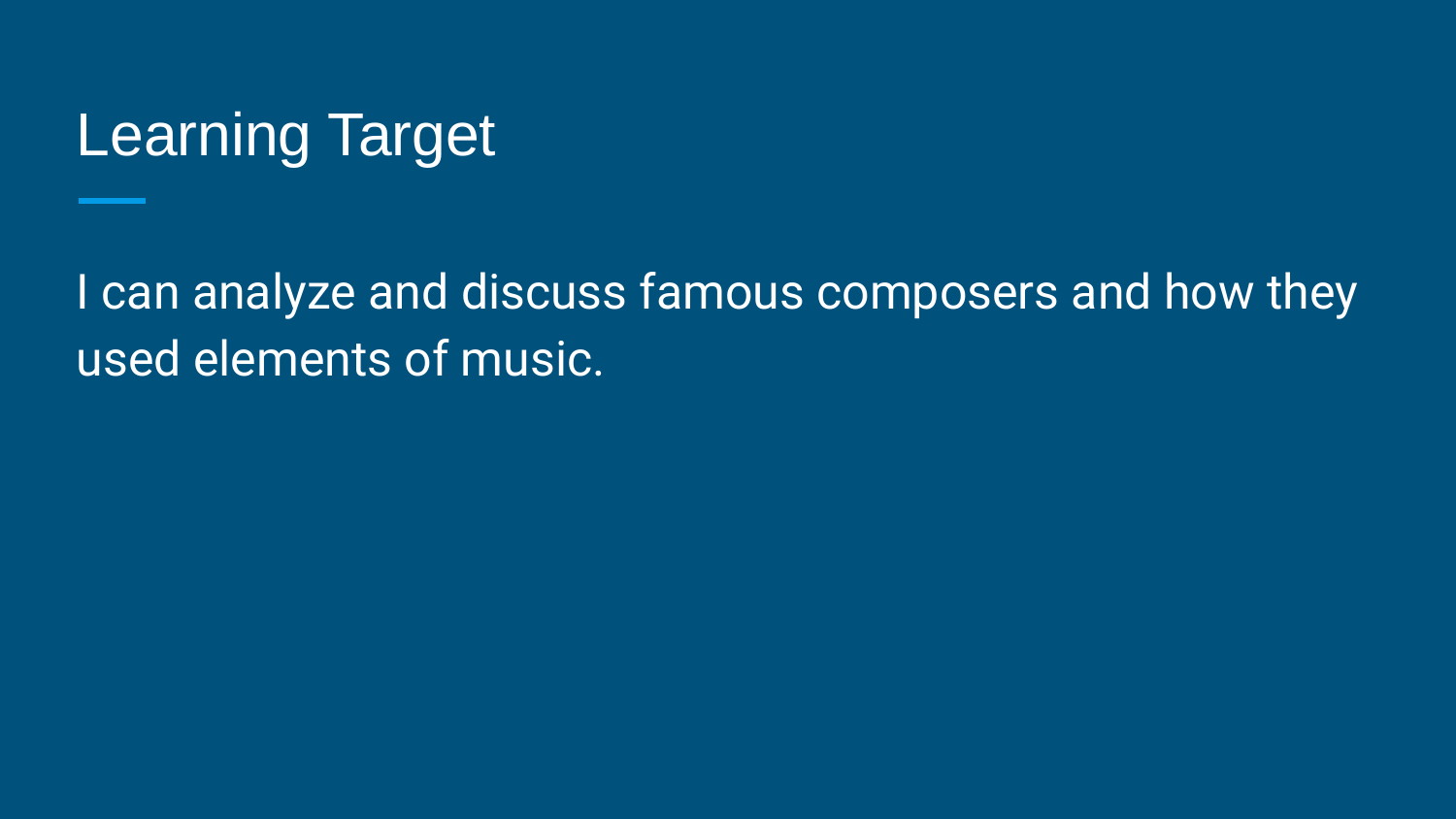

# Learning Target
I can analyze and discuss famous composers and how they used elements of music.